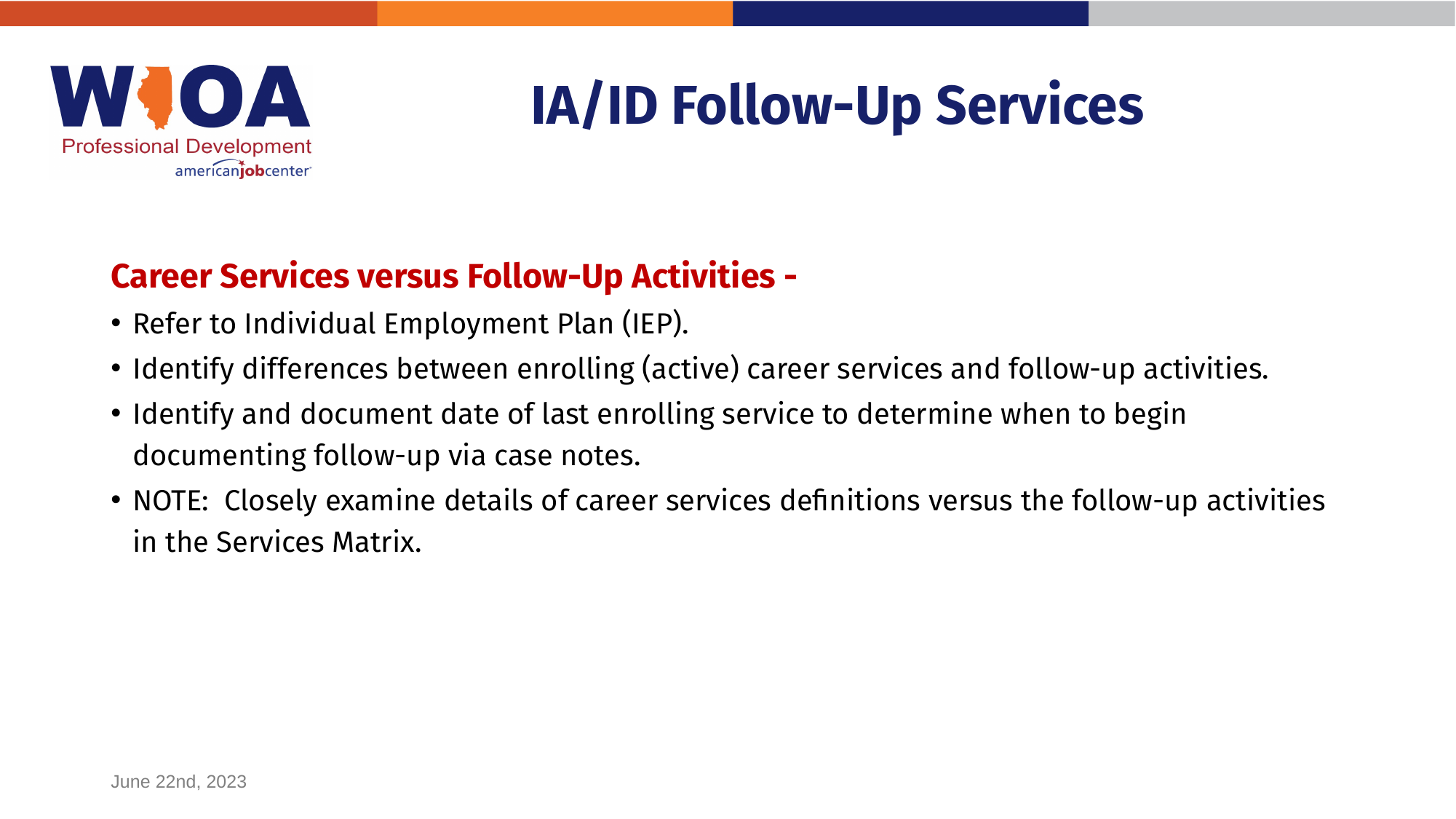

# IA/ID Follow-Up Services
Career Services versus Follow-Up Activities -
Refer to Individual Employment Plan (IEP).
Identify differences between enrolling (active) career services and follow-up activities.
Identify and document date of last enrolling service to determine when to begin documenting follow-up via case notes.
NOTE:  Closely examine details of career services definitions versus the follow-up activities in the Services Matrix.

June 22nd, 2023